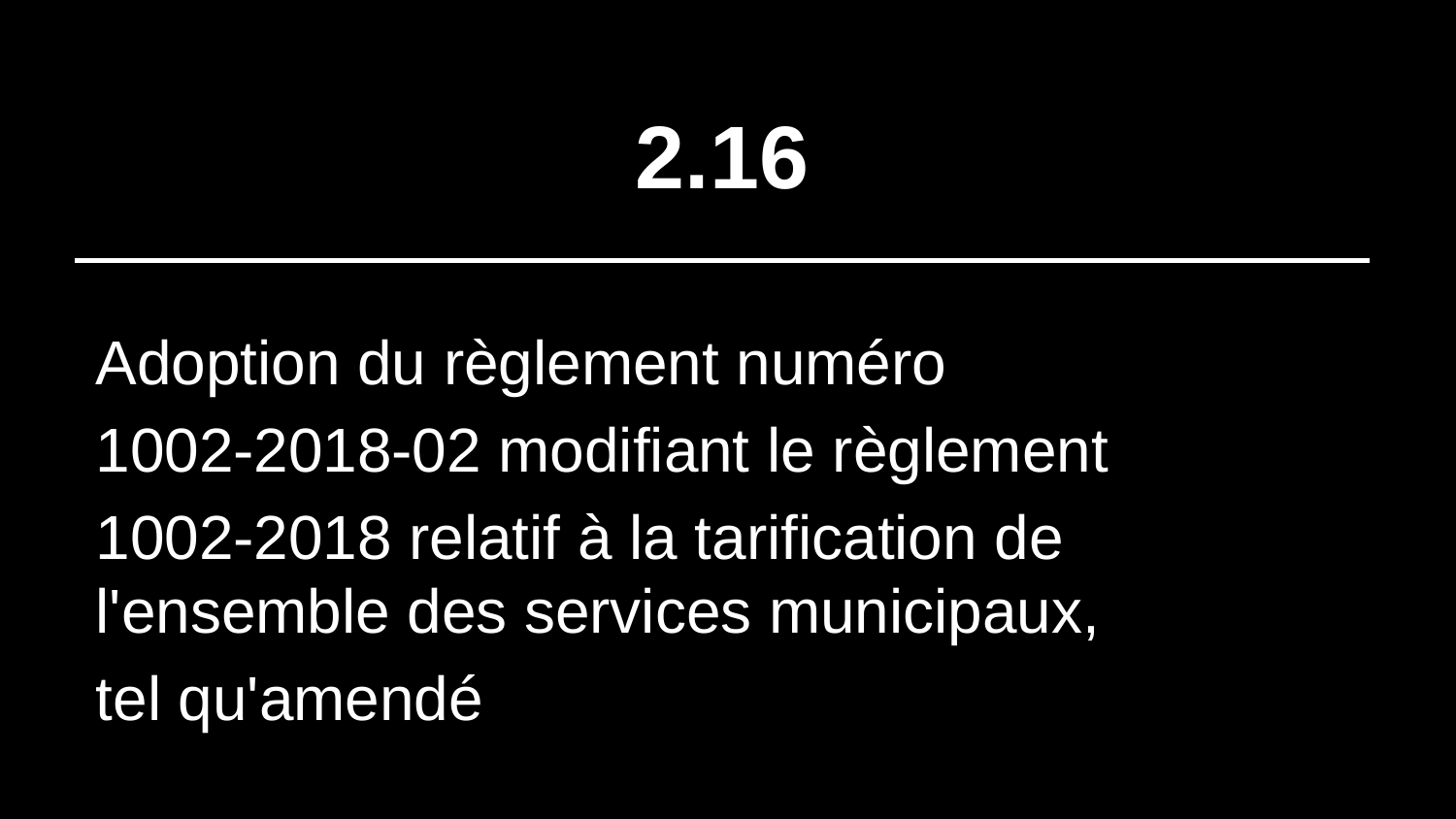

# 2.16

Adoption du règlement numéro
1002-2018-02 modifiant le règlement
1002-2018 relatif à la tarification de l'ensemble des services municipaux,
tel qu'amendé